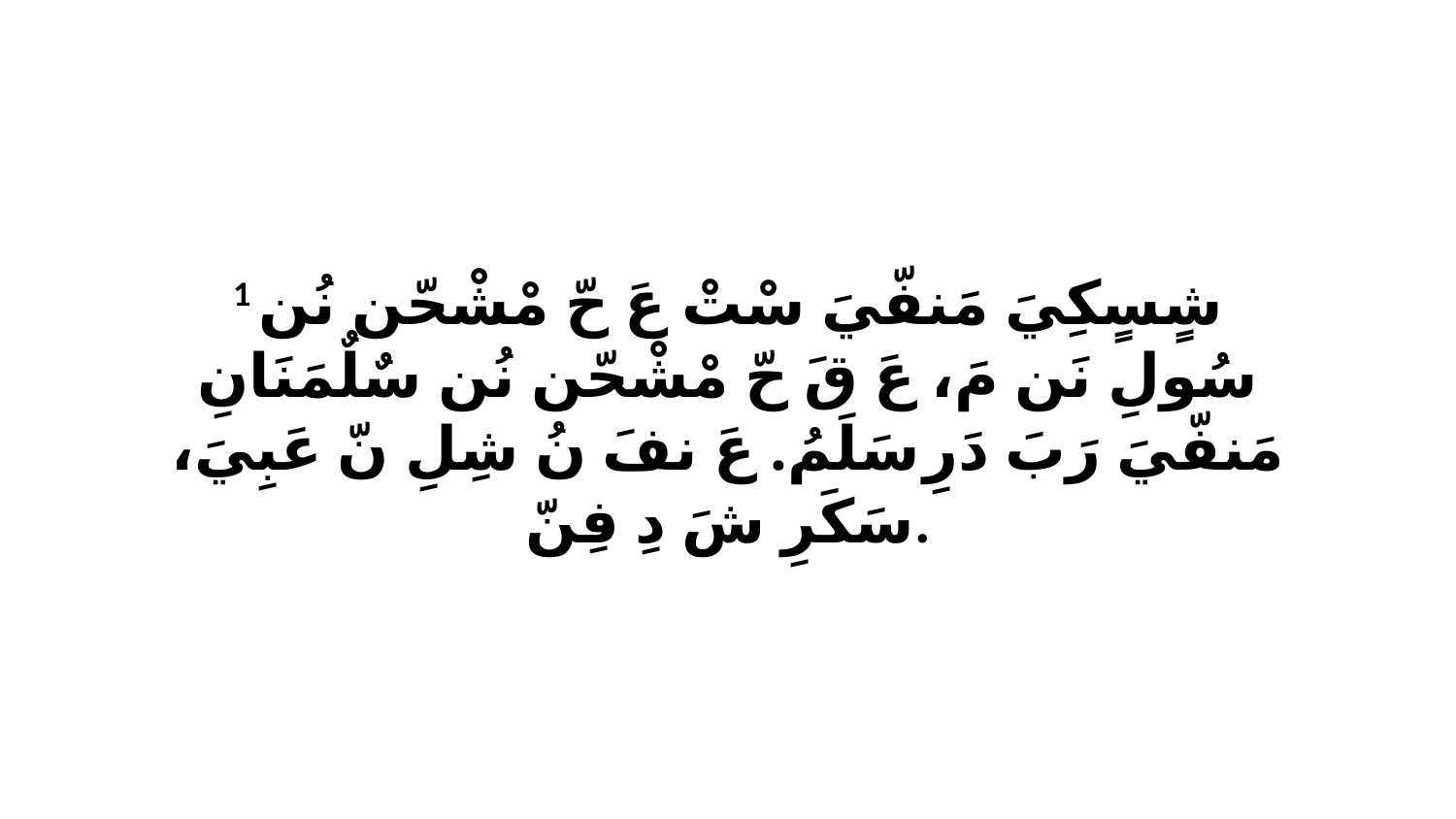

1 شٍسٍكِيَ مَنفّيَ سْتْ عَ حّ مْشْحّن نُن سُولِ نَن مَ، عَ قَ حّ مْشْحّن نُن سٌلٌمَنَانِ مَنفّيَ رَبَ دَرِ سَلَمُ. عَ نفَ نُ شِلِ نّ عَبِيَ، سَكَرِ شَ دِ فِنّ.